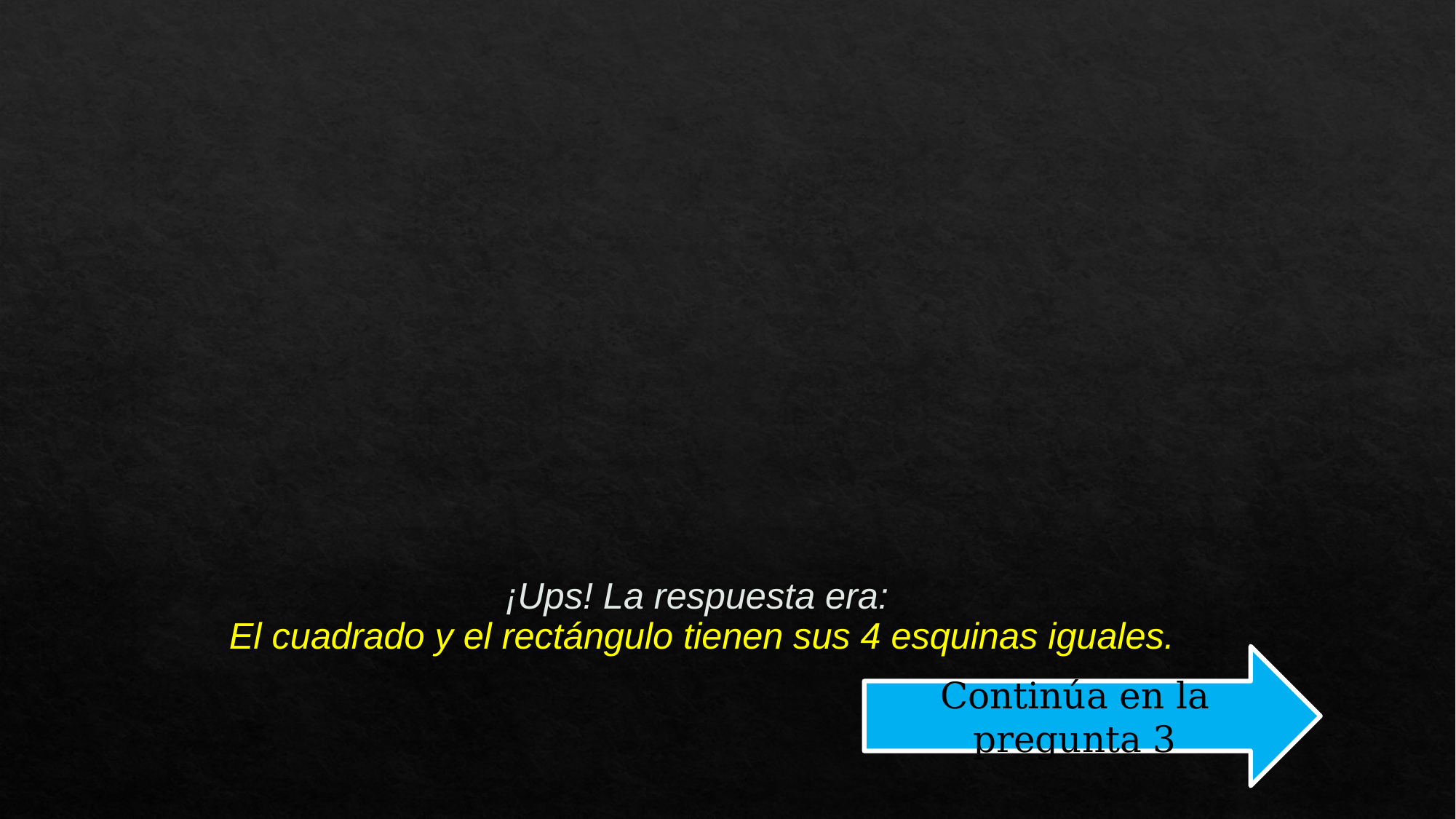

# ¡Ups! La respuesta era: El cuadrado y el rectángulo tienen sus 4 esquinas iguales.
Continúa en la pregunta 3